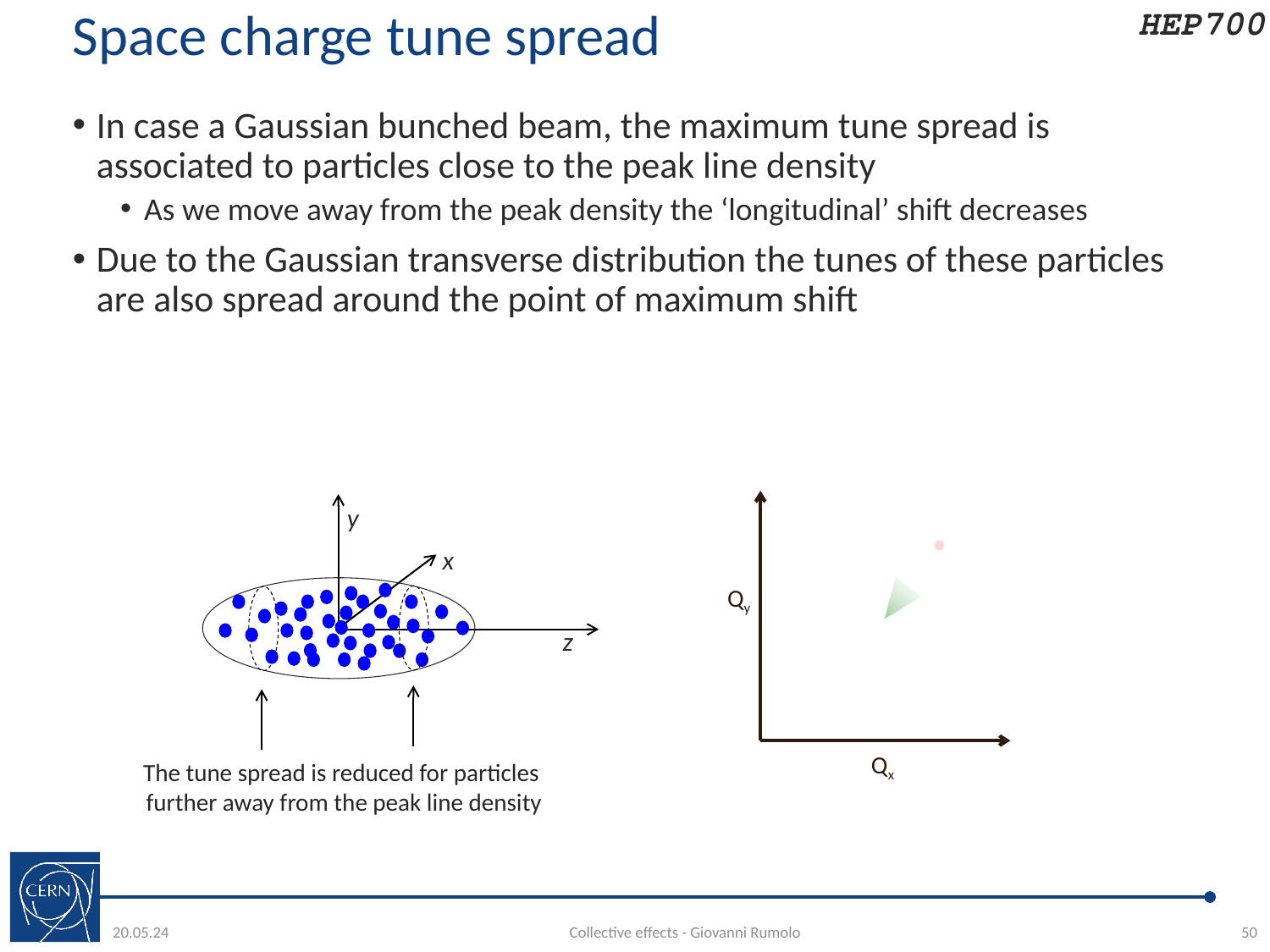

# Space charge tune spread
In case a Gaussian bunched beam, the maximum tune spread is associated to particles close to the peak line density
As we move away from the peak density the ‘longitudinal’ shift decreases
Due to the Gaussian transverse distribution the tunes of these particles are also spread around the point of maximum shift

Qy
Qx
y
x

z

The tune spread is reduced for particles
 further away from the peak line density
20.05.24
Collective effects - Giovanni Rumolo
50